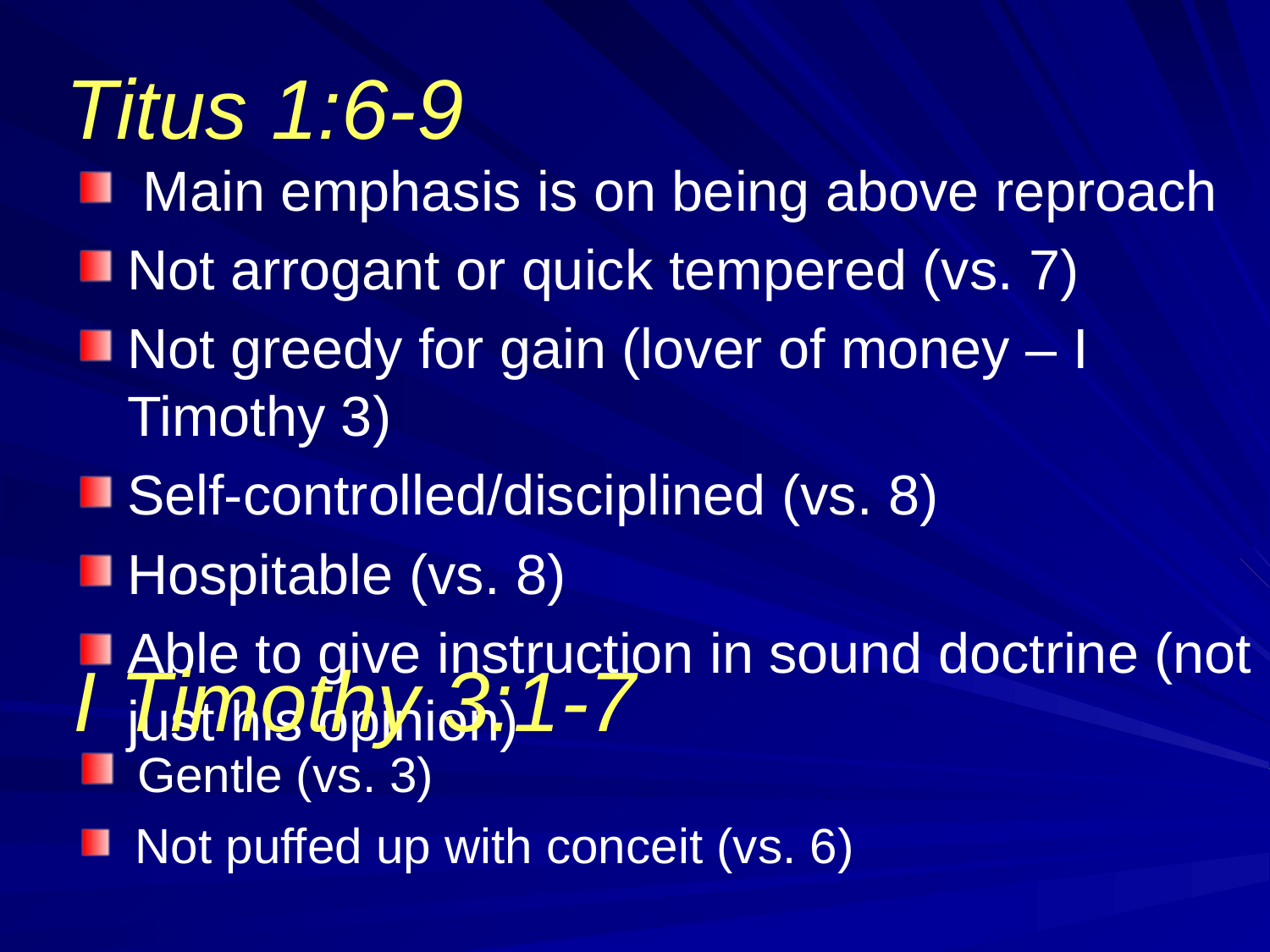

# Titus 1:6-9
 Main emphasis is on being above reproach
Not arrogant or quick tempered (vs. 7)
Not greedy for gain (lover of money – I Timothy 3)
Self-controlled/disciplined (vs. 8)
Hospitable (vs. 8)
Able to give instruction in sound doctrine (not just his opinion)

I Timothy 3:1-7
 Gentle (vs. 3)
 Not puffed up with conceit (vs. 6)